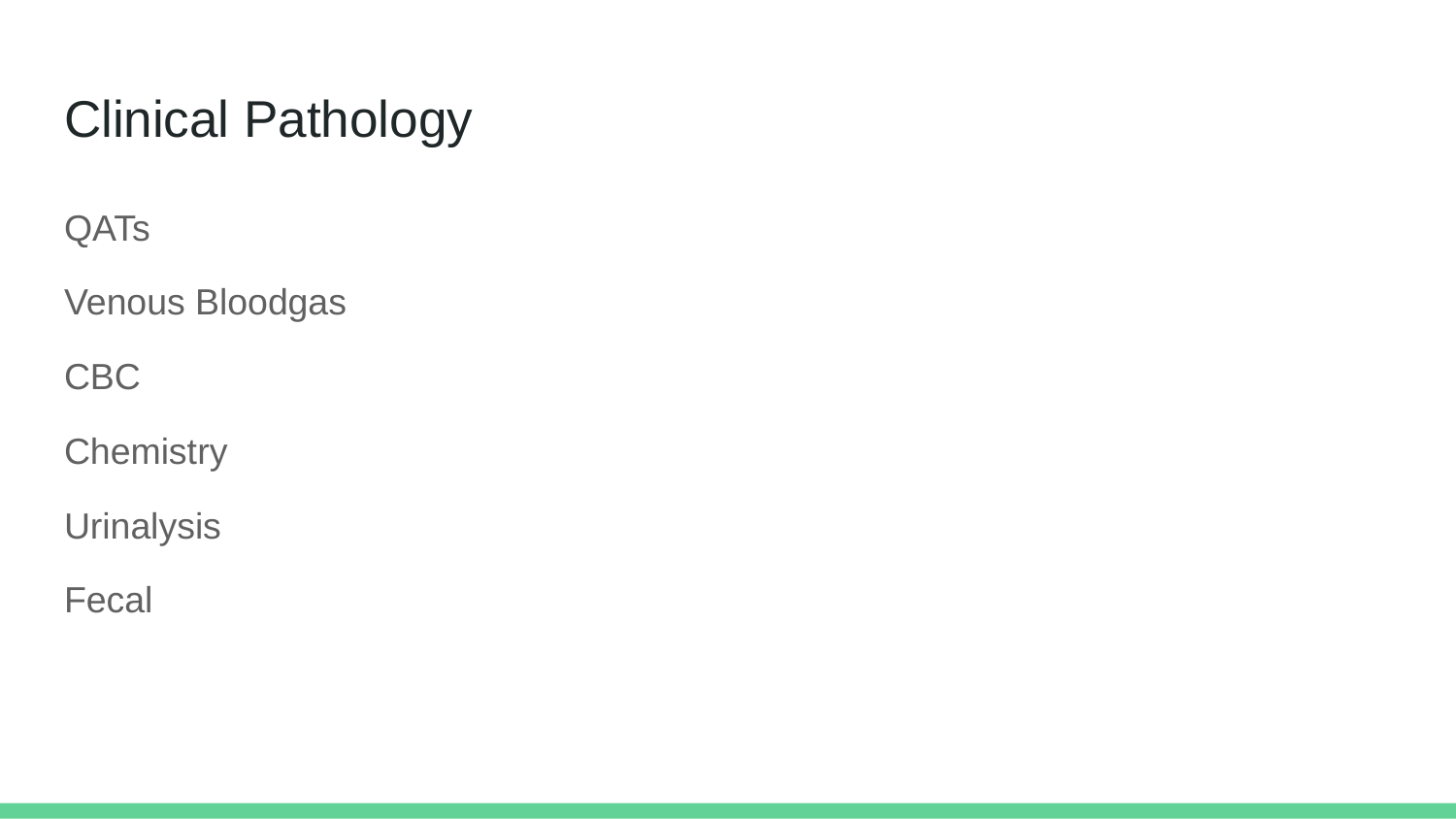

# Clinical Pathology
QATs
Venous Bloodgas
CBC
Chemistry
Urinalysis
Fecal